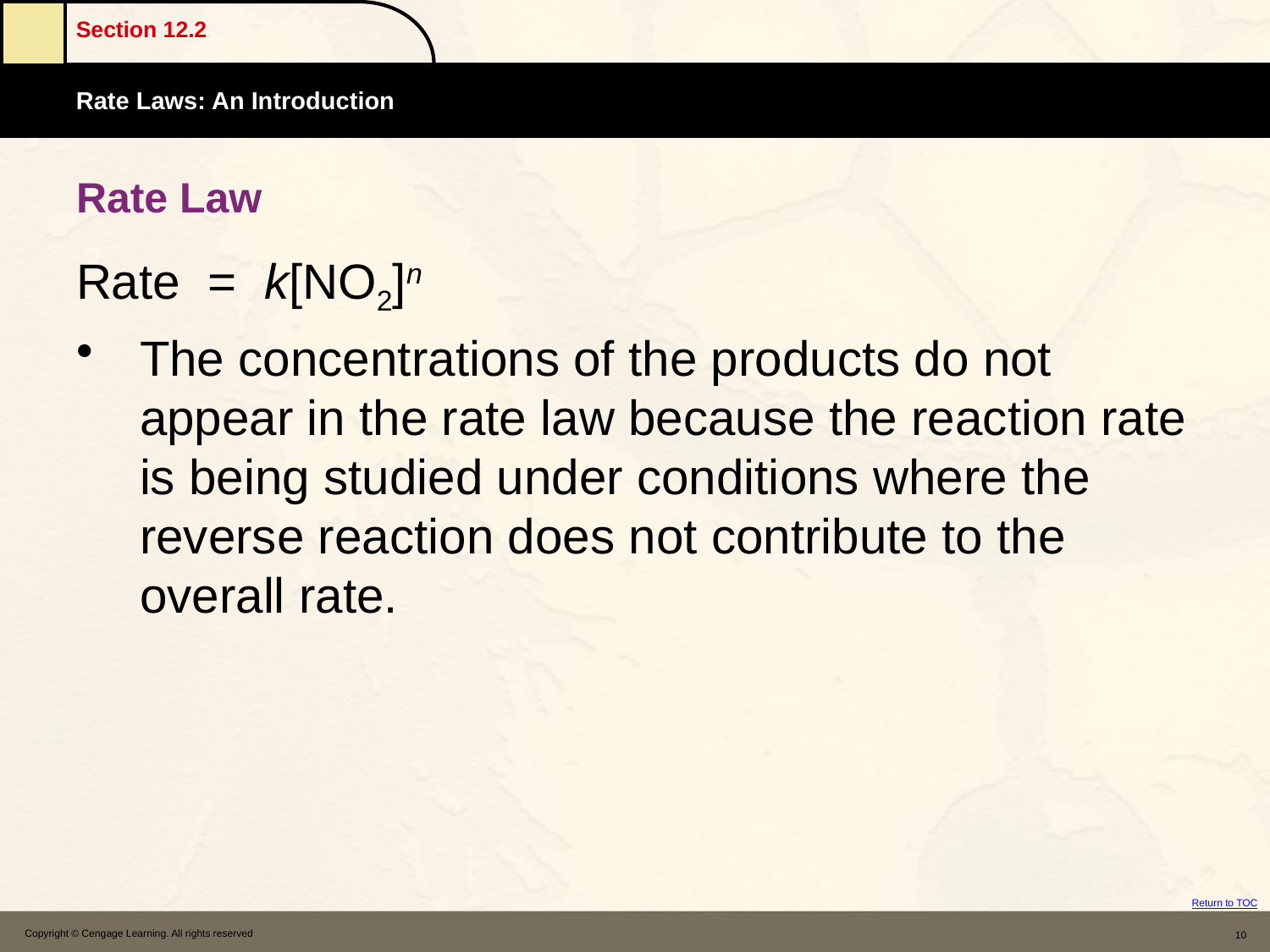

# Rate Law
Rate  =  k[NO2]n
The concentrations of the products do not appear in the rate law because the reaction rate is being studied under conditions where the reverse reaction does not contribute to the overall rate.

Copyright © Cengage Learning. All rights reserved
10